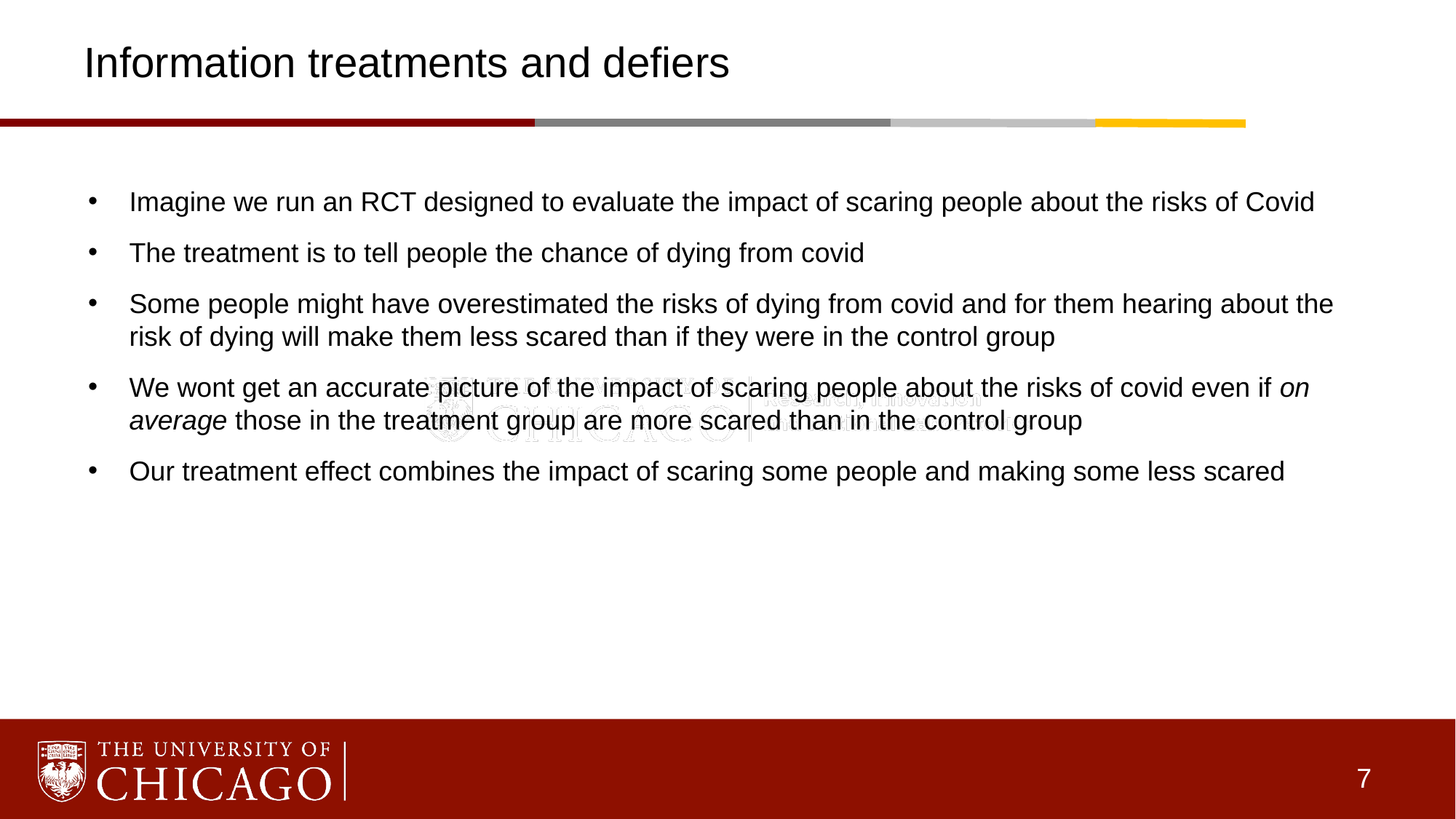

# Information treatments and defiers
Imagine we run an RCT designed to evaluate the impact of scaring people about the risks of Covid

The treatment is to tell people the chance of dying from covid

Some people might have overestimated the risks of dying from covid and for them hearing about the risk of dying will make them less scared than if they were in the control group

We wont get an accurate picture of the impact of scaring people about the risks of covid even if on average those in the treatment group are more scared than in the control group

Our treatment effect combines the impact of scaring some people and making some less scared